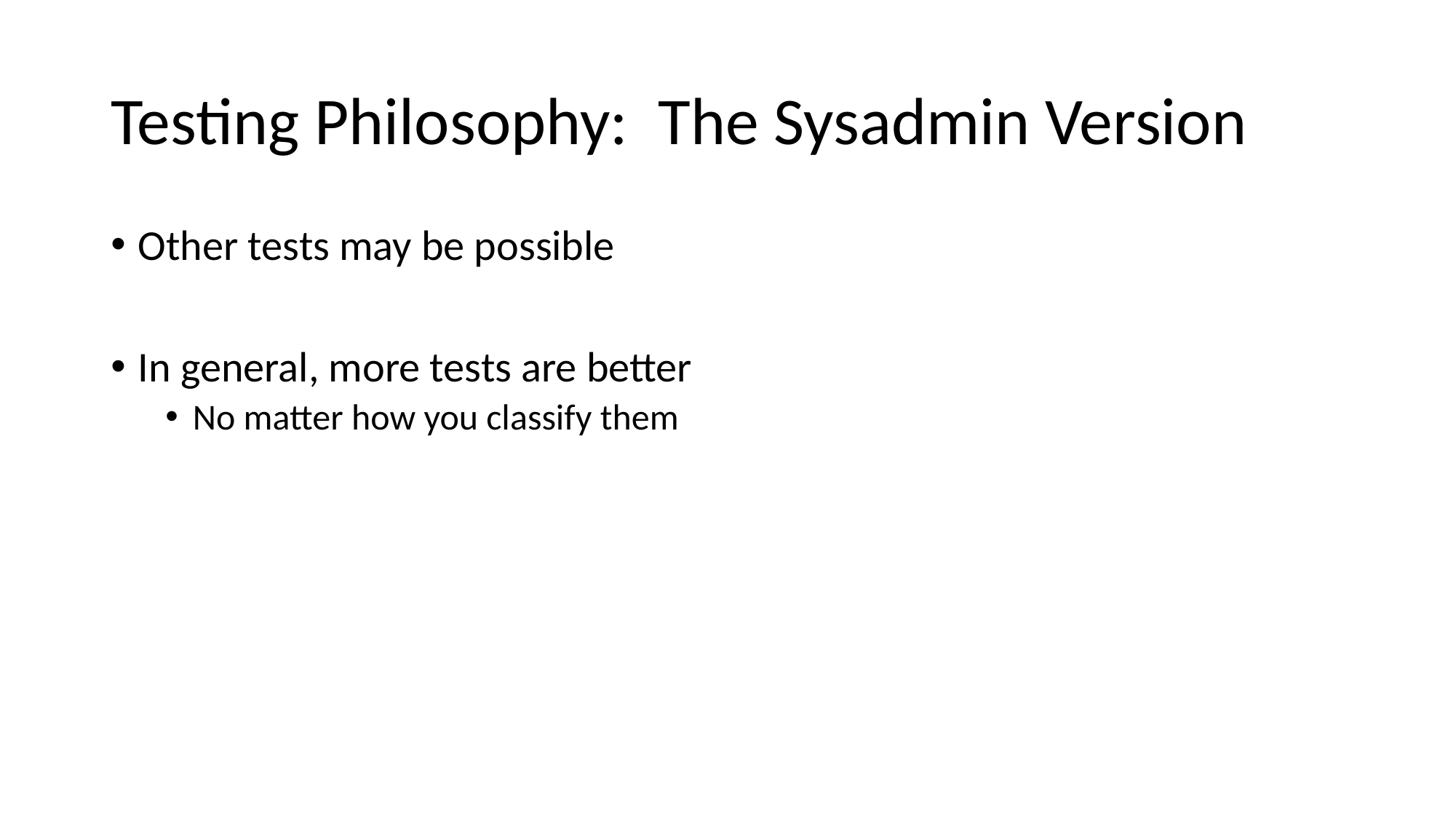

# Testing Philosophy:  The Sysadmin Version
Other tests may be possible

In general, more tests are better
No matter how you classify them